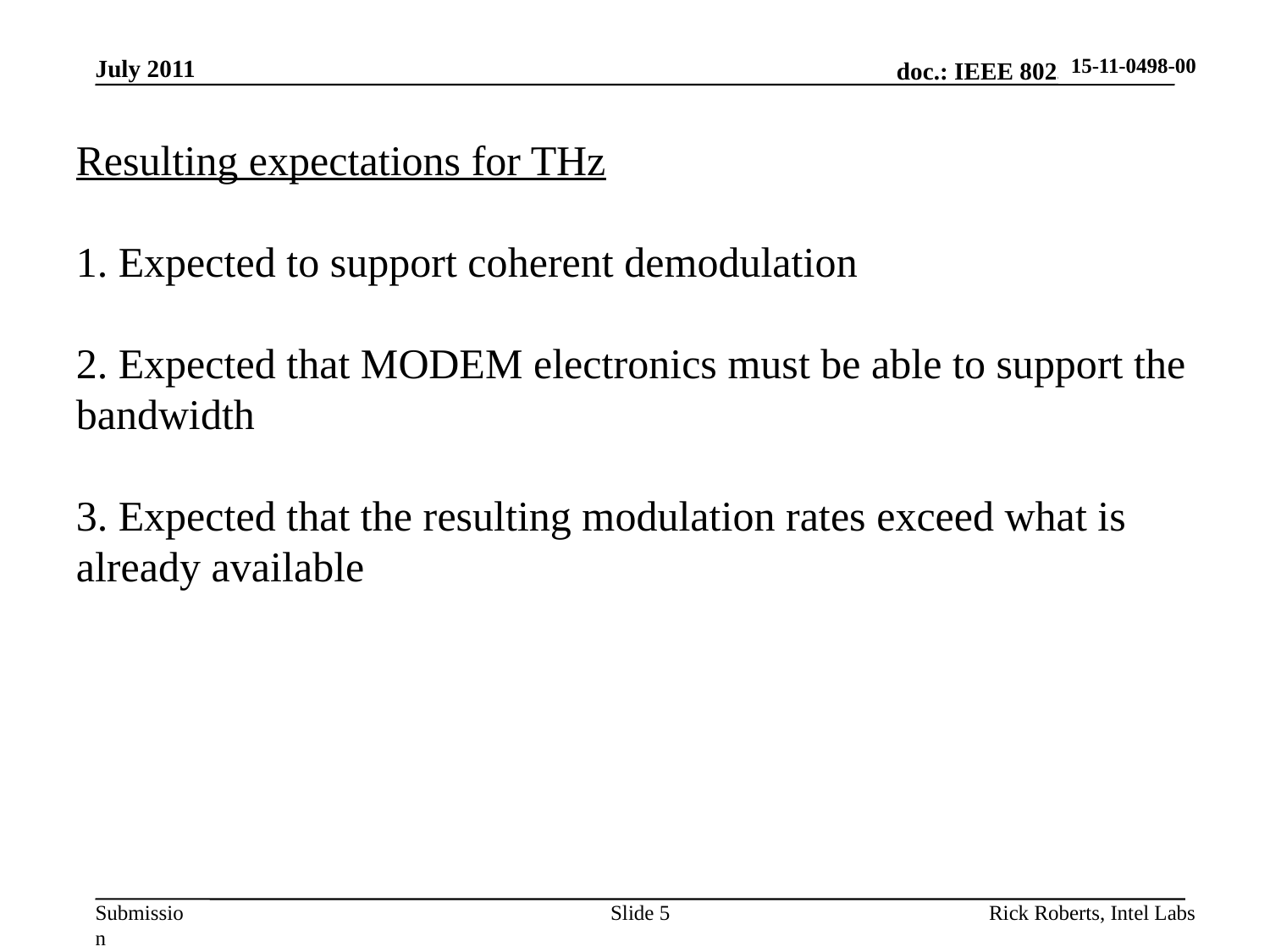

July 2011
Resulting expectations for THz

1. Expected to support coherent demodulation

2. Expected that MODEM electronics must be able to support the bandwidth

3. Expected that the resulting modulation rates exceed what is already available
Slide 5
Rick Roberts, Intel Labs